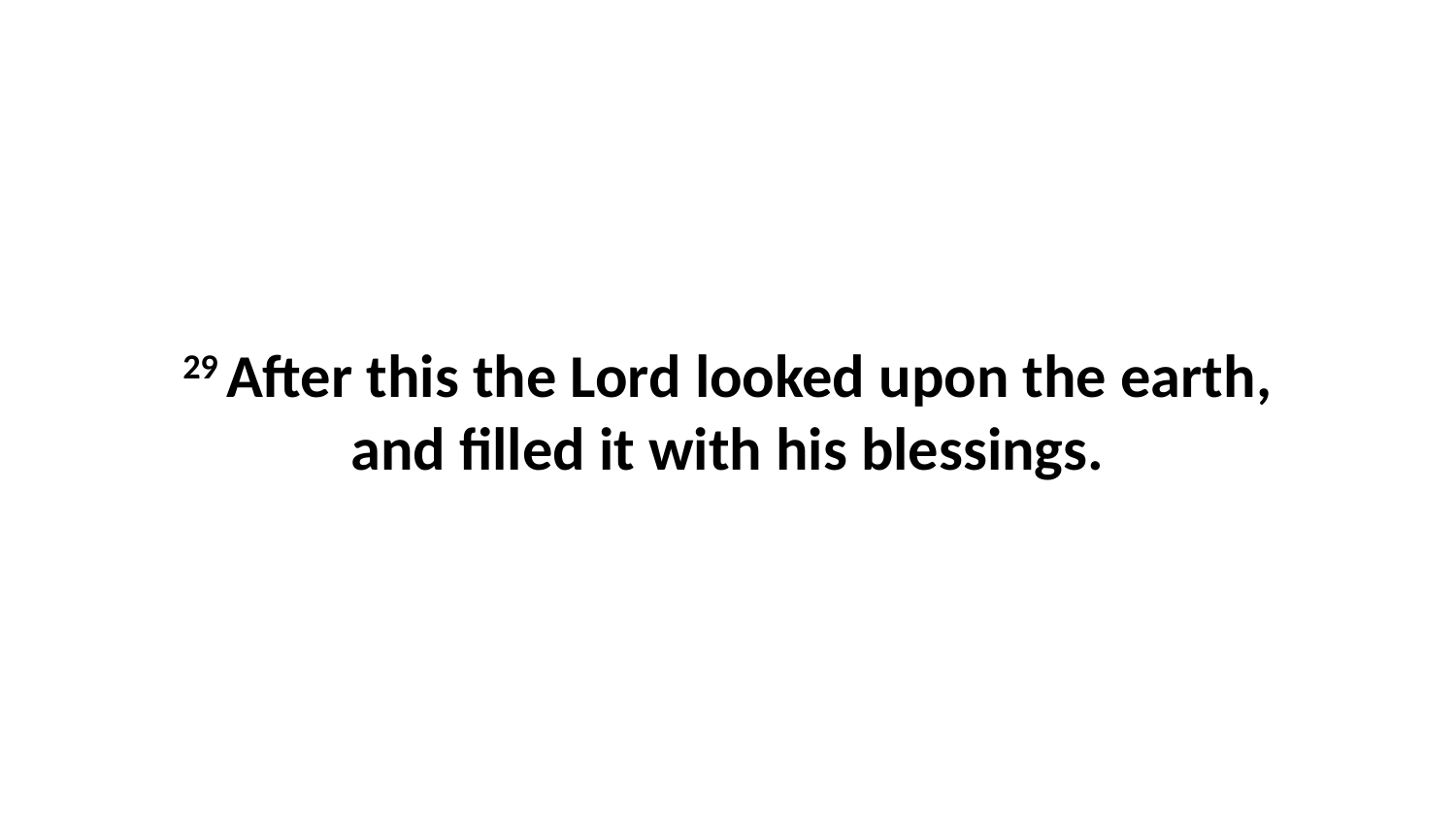

29 After this the Lord looked upon the earth, and filled it with his blessings.